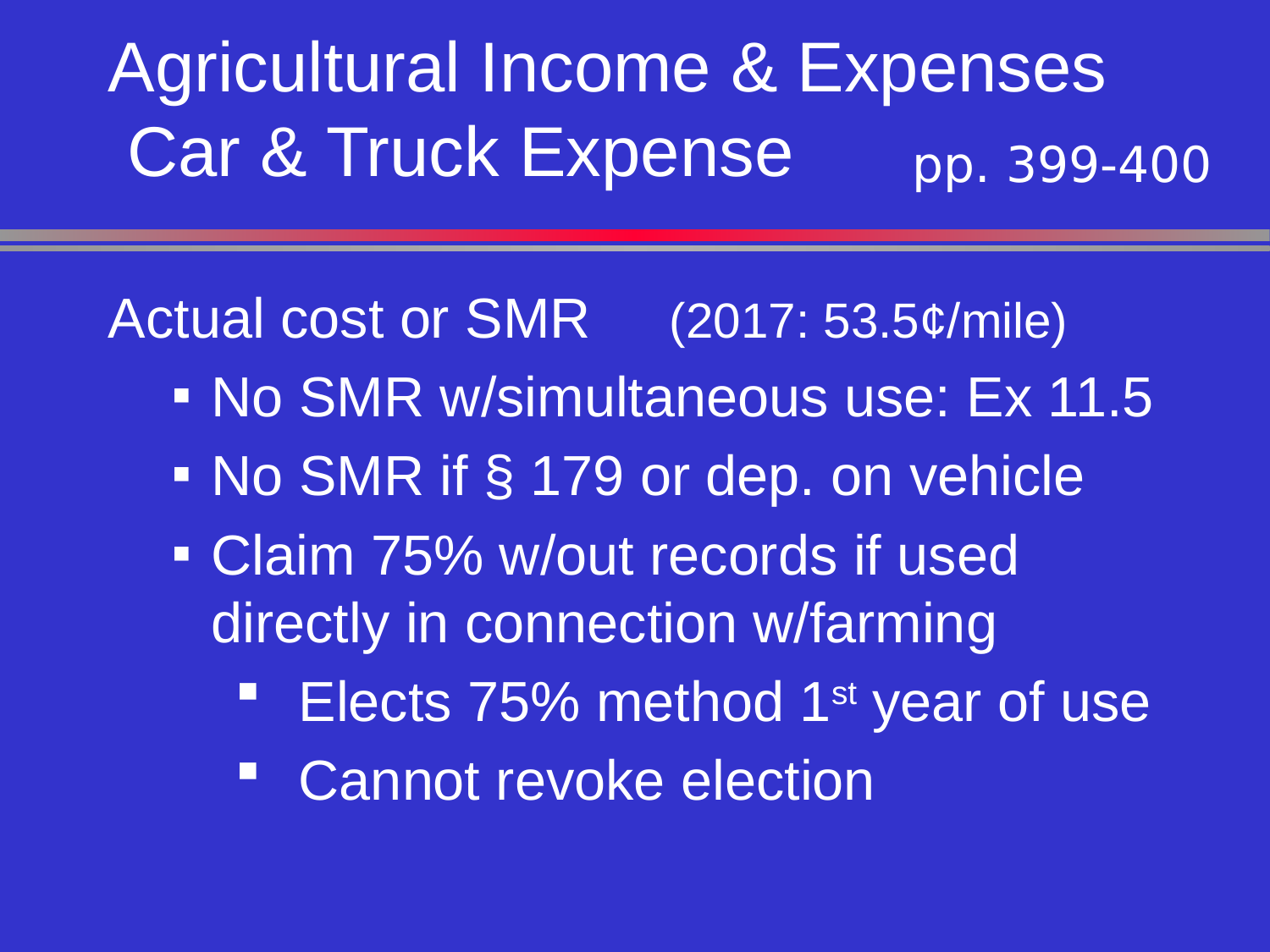

# Agricultural Income & Expenses Car & Truck Expense
pp. 399-400
Actual cost or SMR     (2017: 53.5¢/mile)
No SMR w/simultaneous use: Ex 11.5
No SMR if § 179 or dep. on vehicle
Claim 75% w/out records if used directly in connection w/farming
Elects 75% method 1st year of use
Cannot revoke election